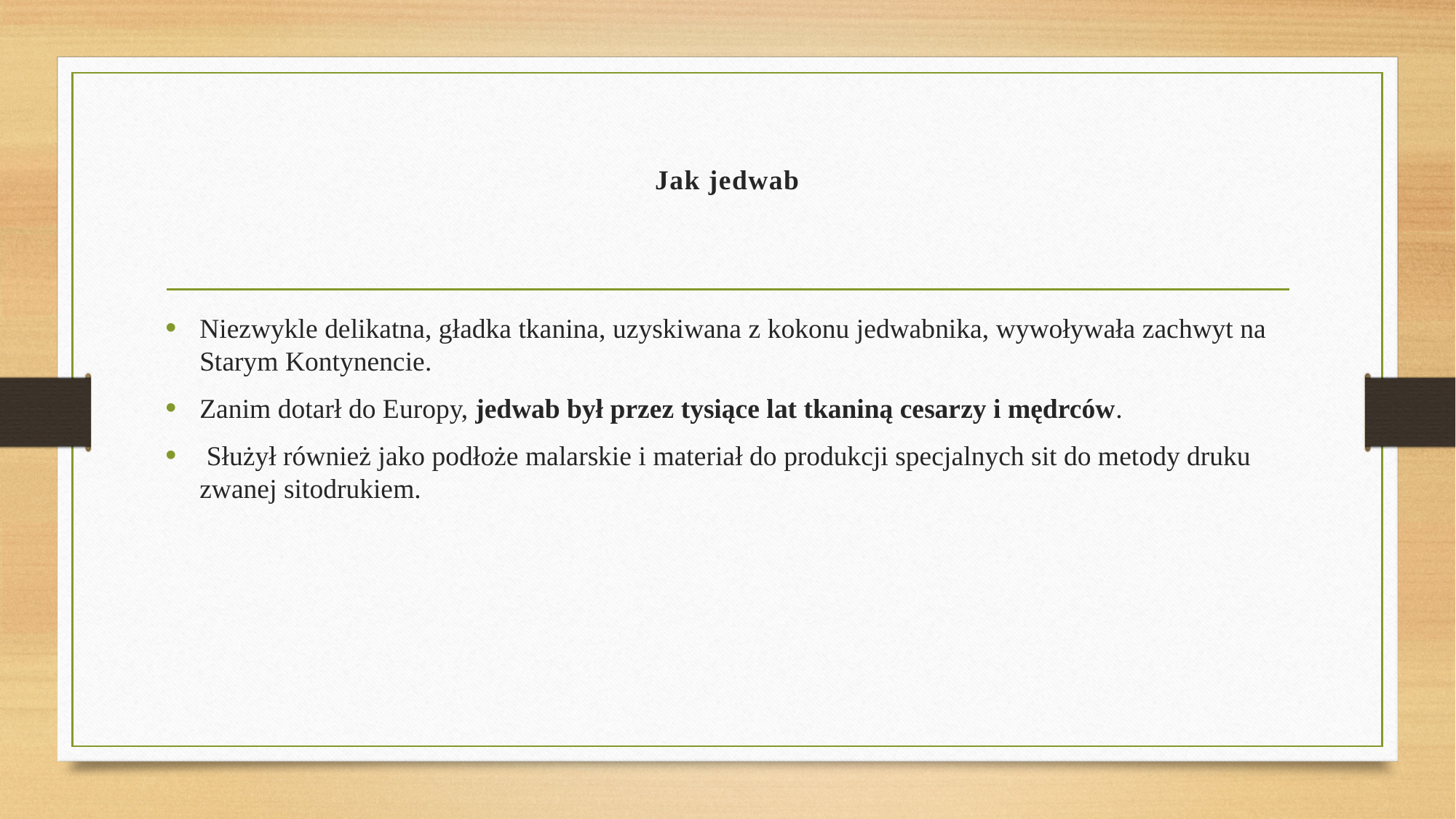

# Jak jedwab
Niezwykle delikatna, gładka tkanina, uzyskiwana z kokonu jedwabnika, wywoływała zachwyt na Starym Kontynencie.
Zanim dotarł do Europy, jedwab był przez tysiące lat tkaniną cesarzy i mędrców.
 Służył również jako podłoże malarskie i materiał do produkcji specjalnych sit do metody druku zwanej sitodrukiem.